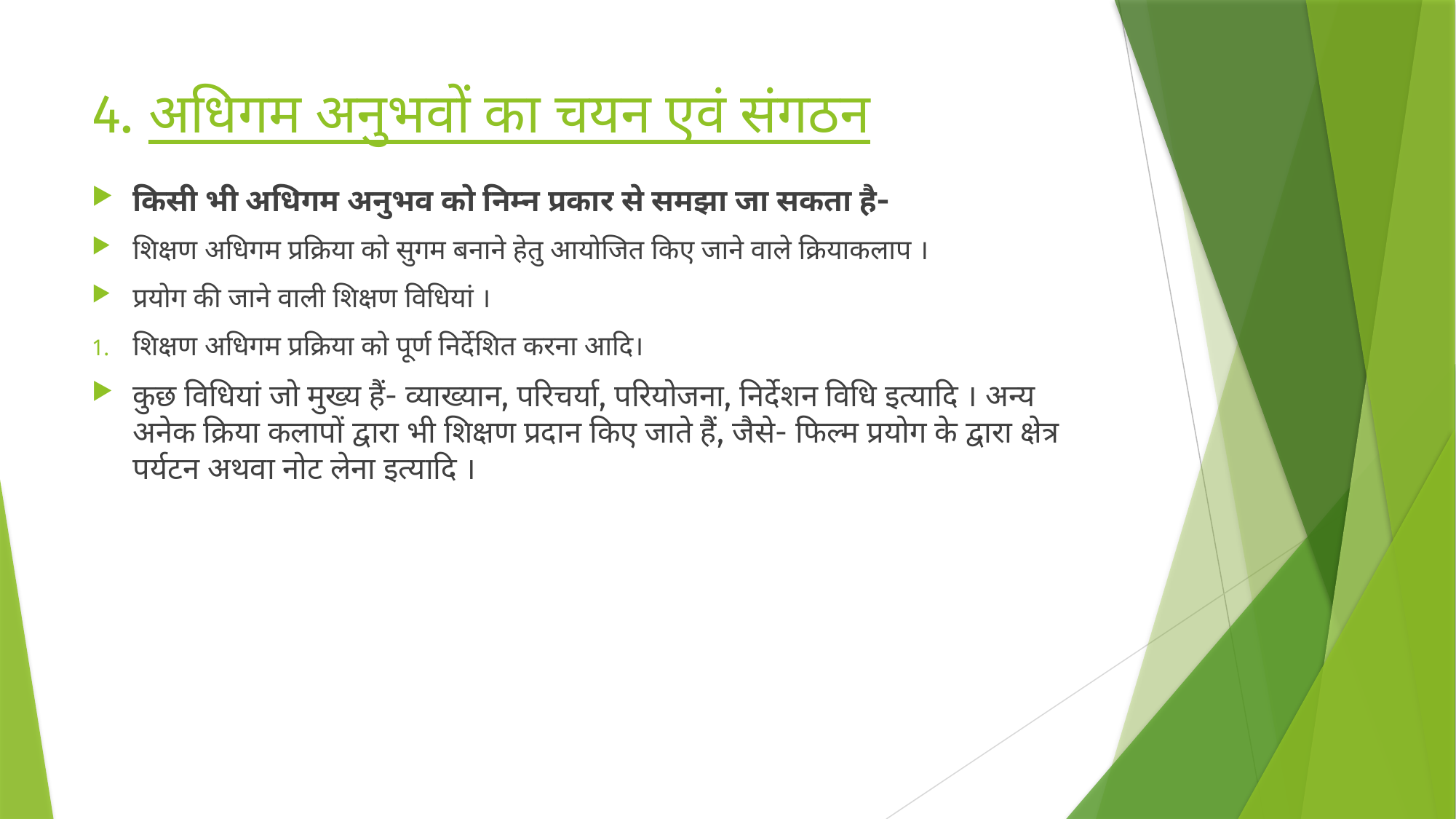

# 4. अधिगम अनुभवों का चयन एवं संगठन
किसी भी अधिगम अनुभव को निम्न प्रकार से समझा जा सकता है-
शिक्षण अधिगम प्रक्रिया को सुगम बनाने हेतु आयोजित किए जाने वाले क्रियाकलाप ।
प्रयोग की जाने वाली शिक्षण विधियां ।
शिक्षण अधिगम प्रक्रिया को पूर्ण निर्देशित करना आदि।
कुछ विधियां जो मुख्य हैं- व्याख्यान, परिचर्या, परियोजना, निर्देशन विधि इत्यादि । अन्य अनेक क्रिया कलापों द्वारा भी शिक्षण प्रदान किए जाते हैं, जैसे- फिल्म प्रयोग के द्वारा क्षेत्र पर्यटन अथवा नोट लेना इत्यादि ।